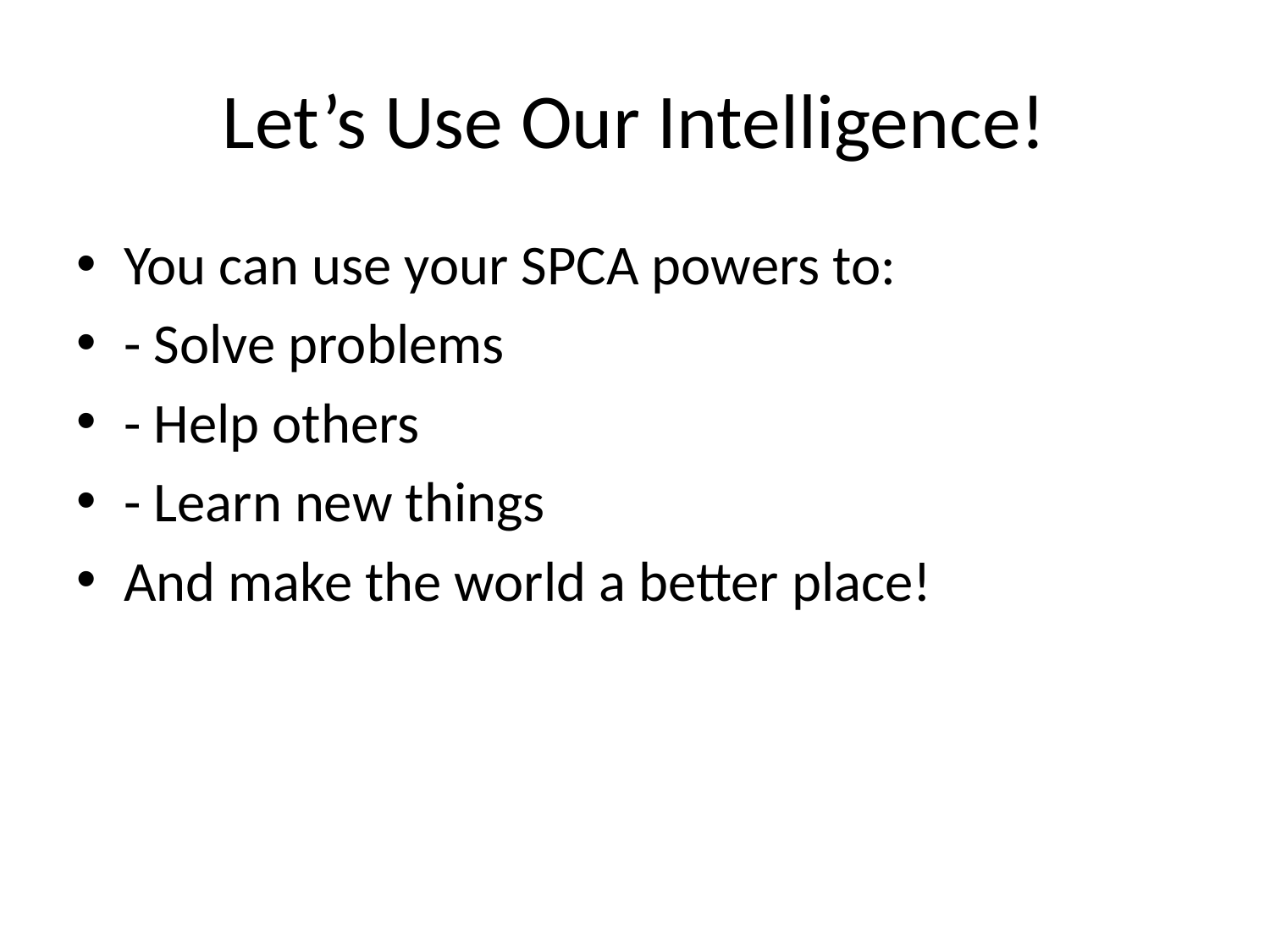

# Let’s Use Our Intelligence!
You can use your SPCA powers to:
- Solve problems
- Help others
- Learn new things
And make the world a better place!